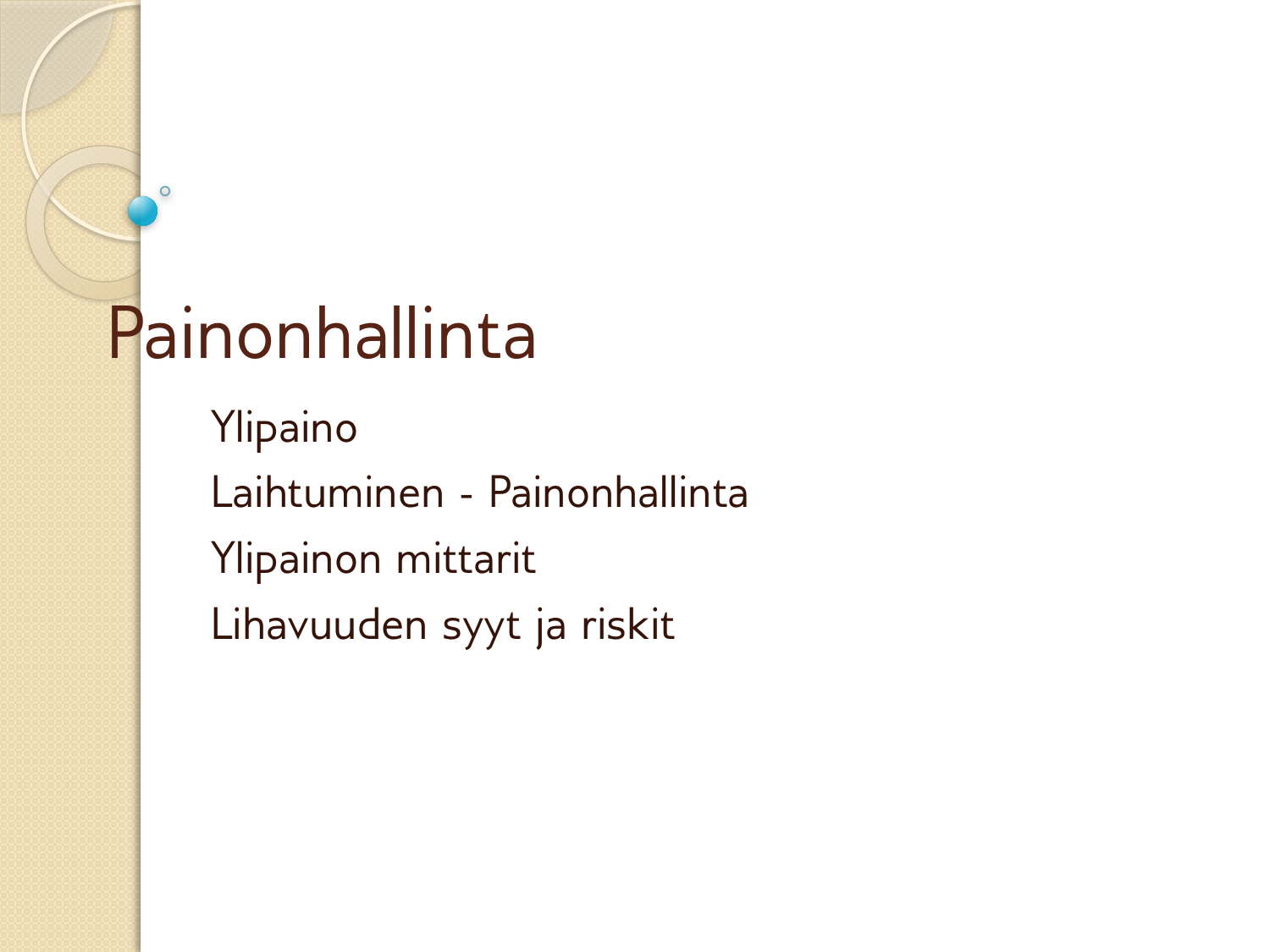

# Painonhallinta
Ylipaino
Laihtuminen - Painonhallinta
Ylipainon mittarit
Lihavuuden syyt ja riskit